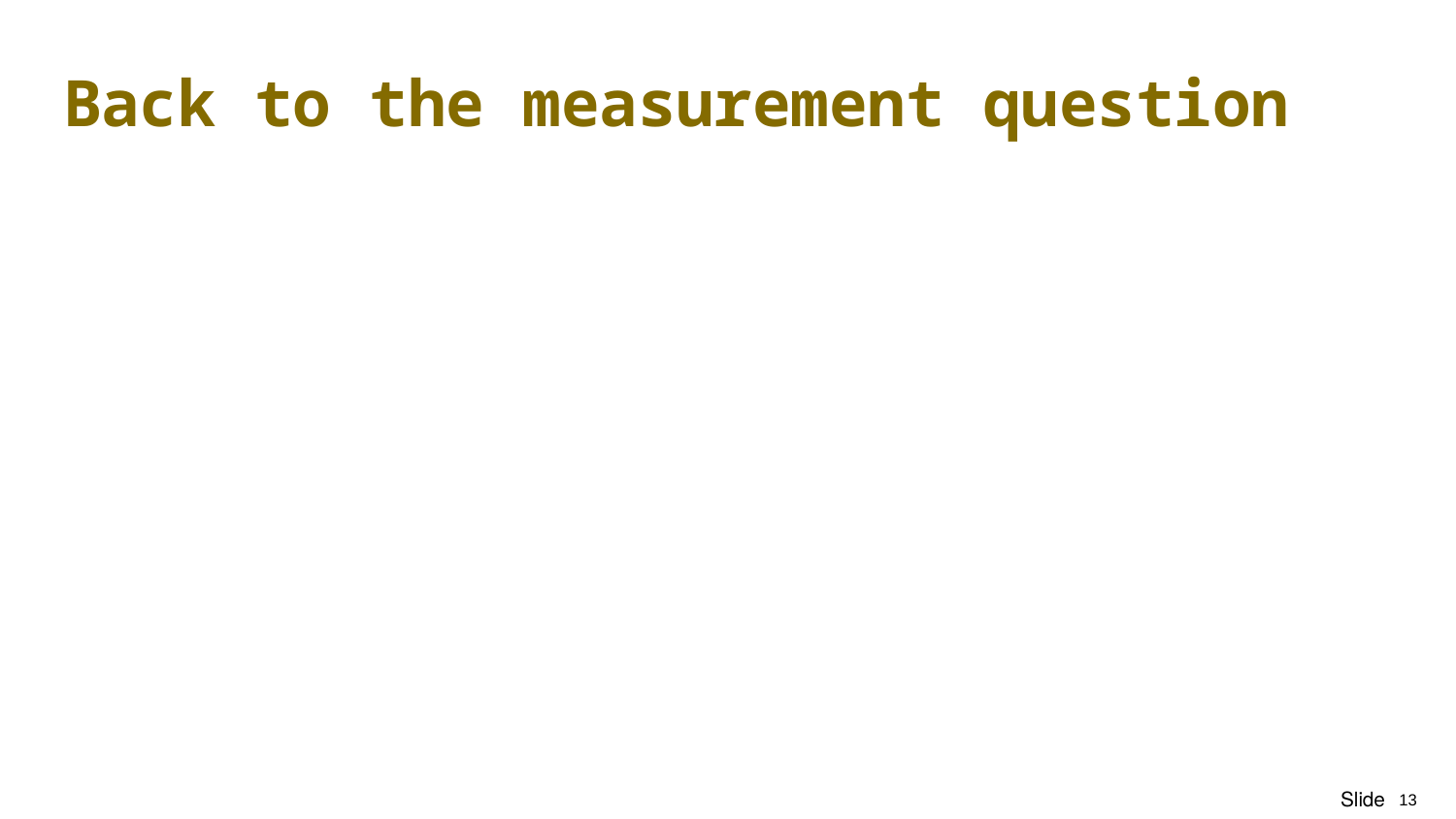

# Back to the measurement question

13